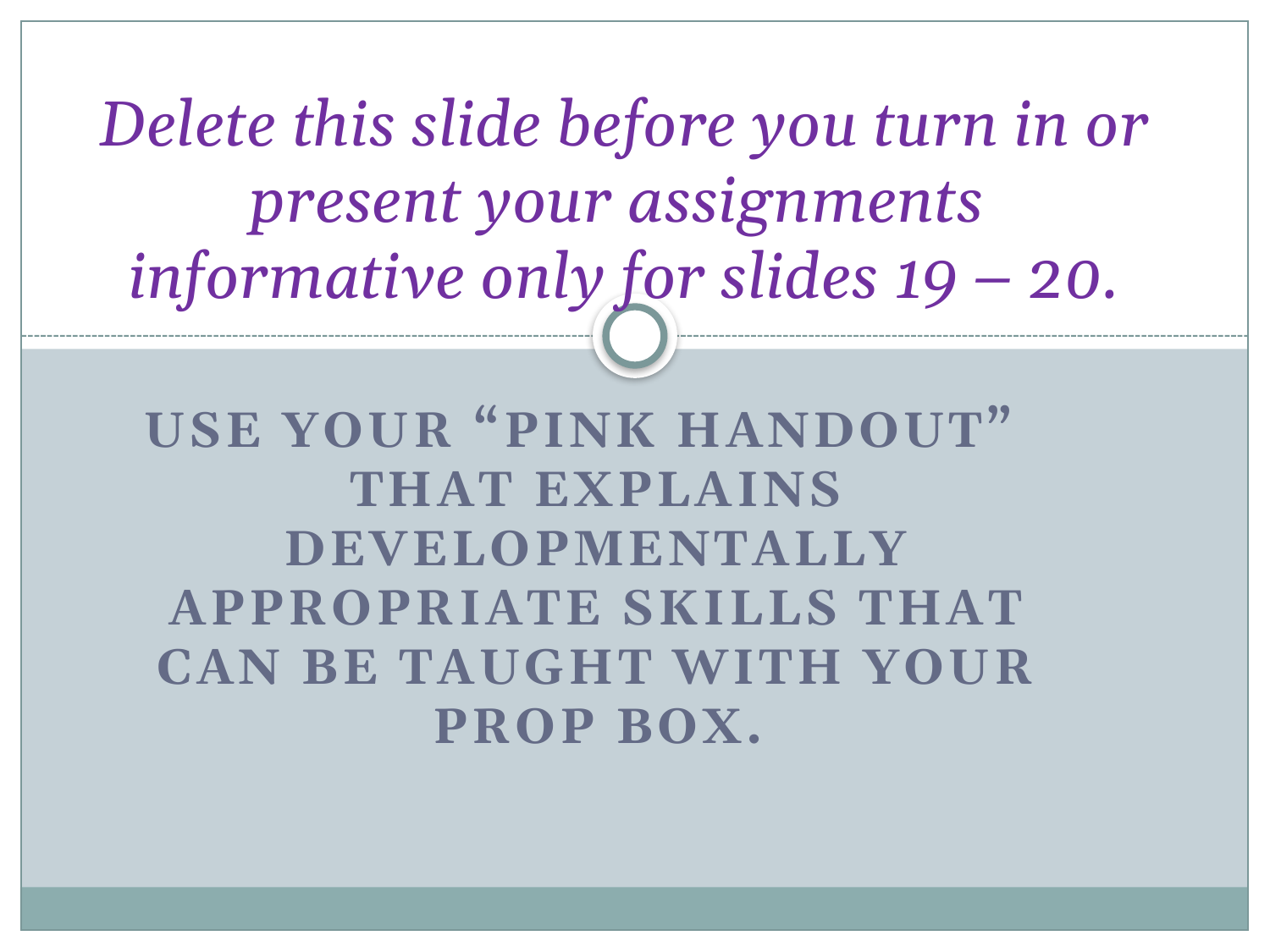

# Delete this slide before you turn in or present your assignments informative only for slides 19 – 20.
Use your “pink Handout”   that explains developmentally appropriate skills that can be taught with your prop box.